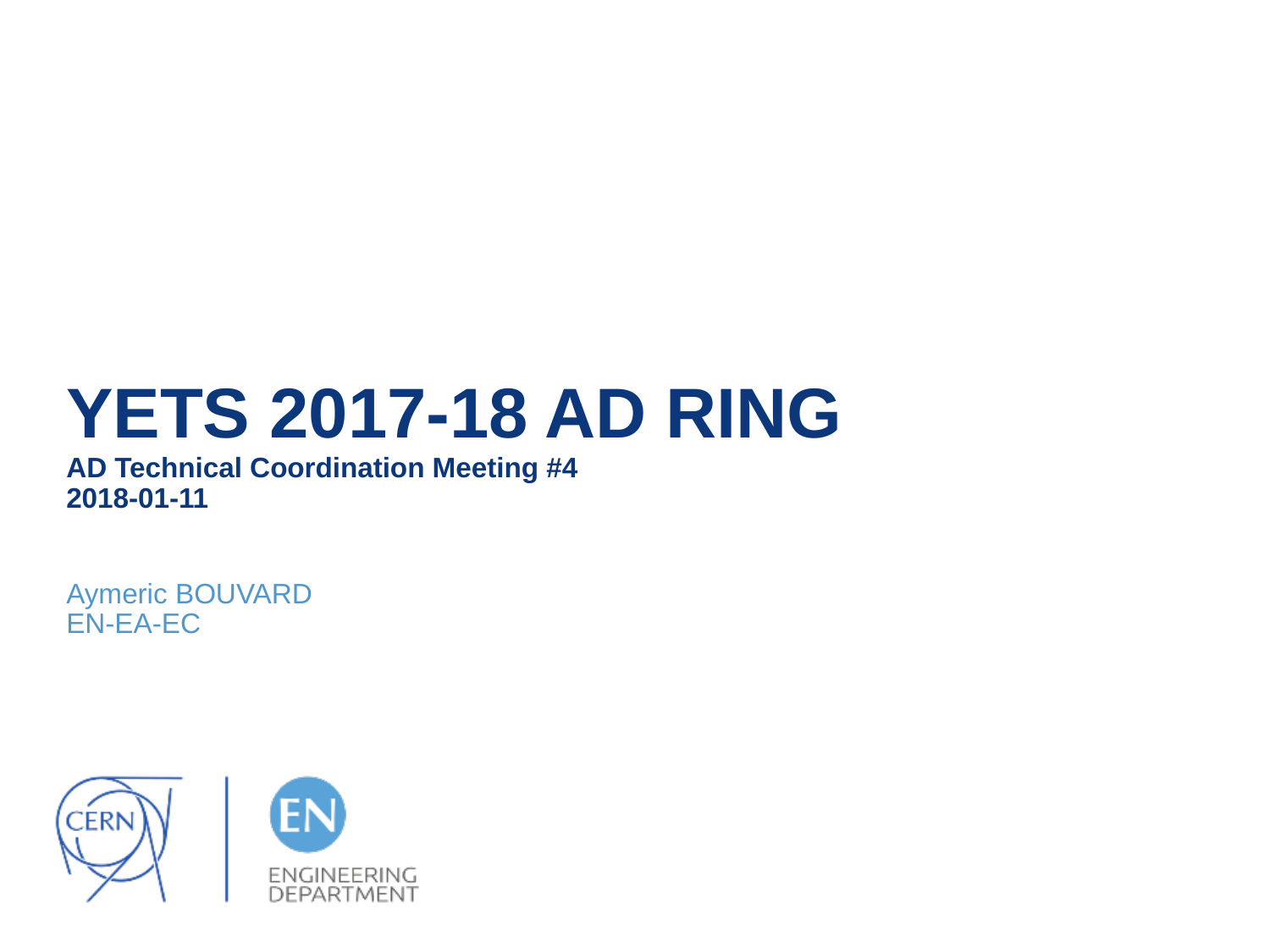

# YETS 2017-18 AD RING AD Technical Coordination Meeting #4 2018-01-11
Aymeric BOUVARD
EN-EA-EC